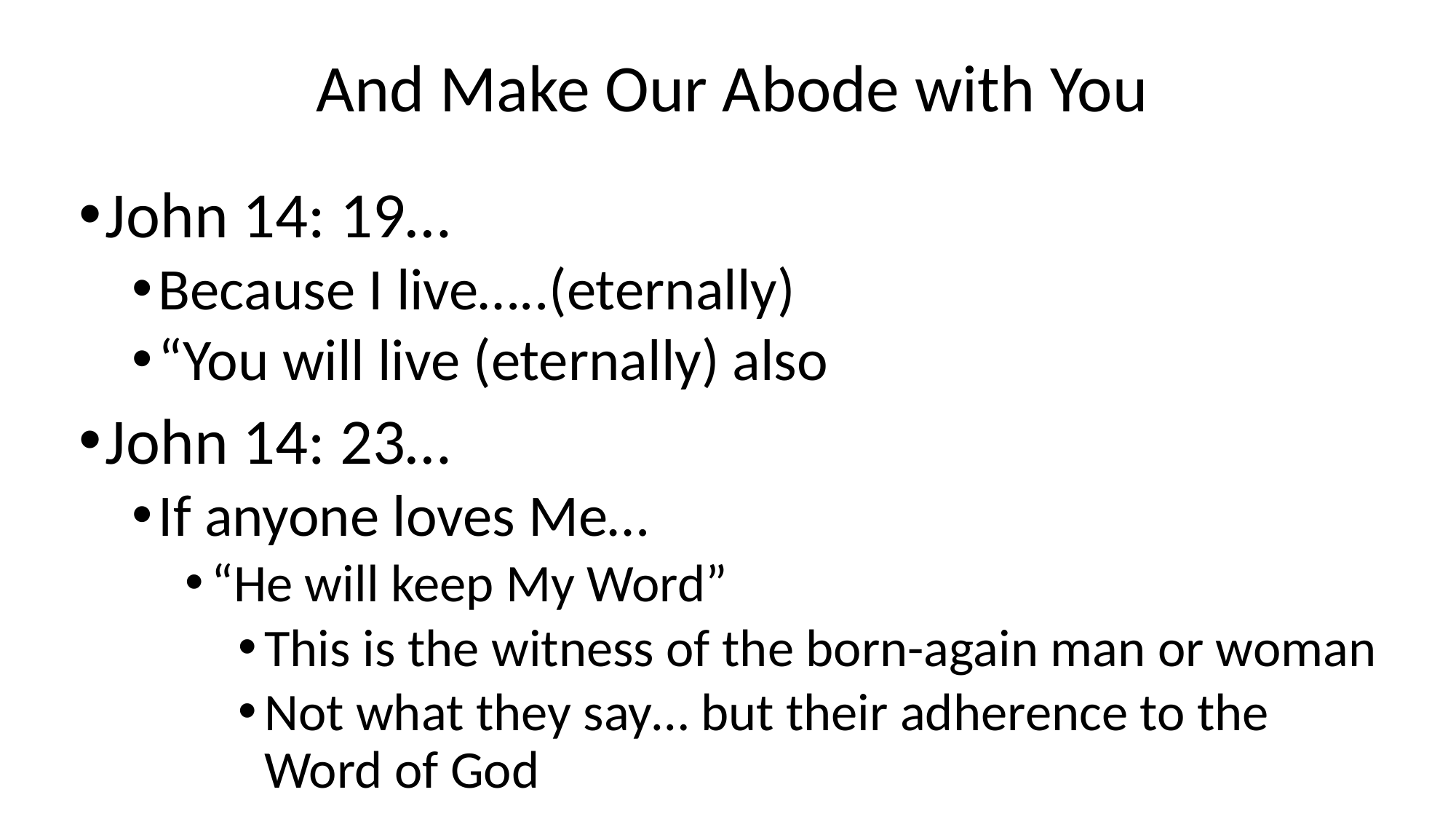

# And Make Our Abode with You
John 14: 19…
Because I live…..(eternally)
“You will live (eternally) also
John 14: 23…
If anyone loves Me…
“He will keep My Word”
This is the witness of the born-again man or woman
Not what they say… but their adherence to the Word of God